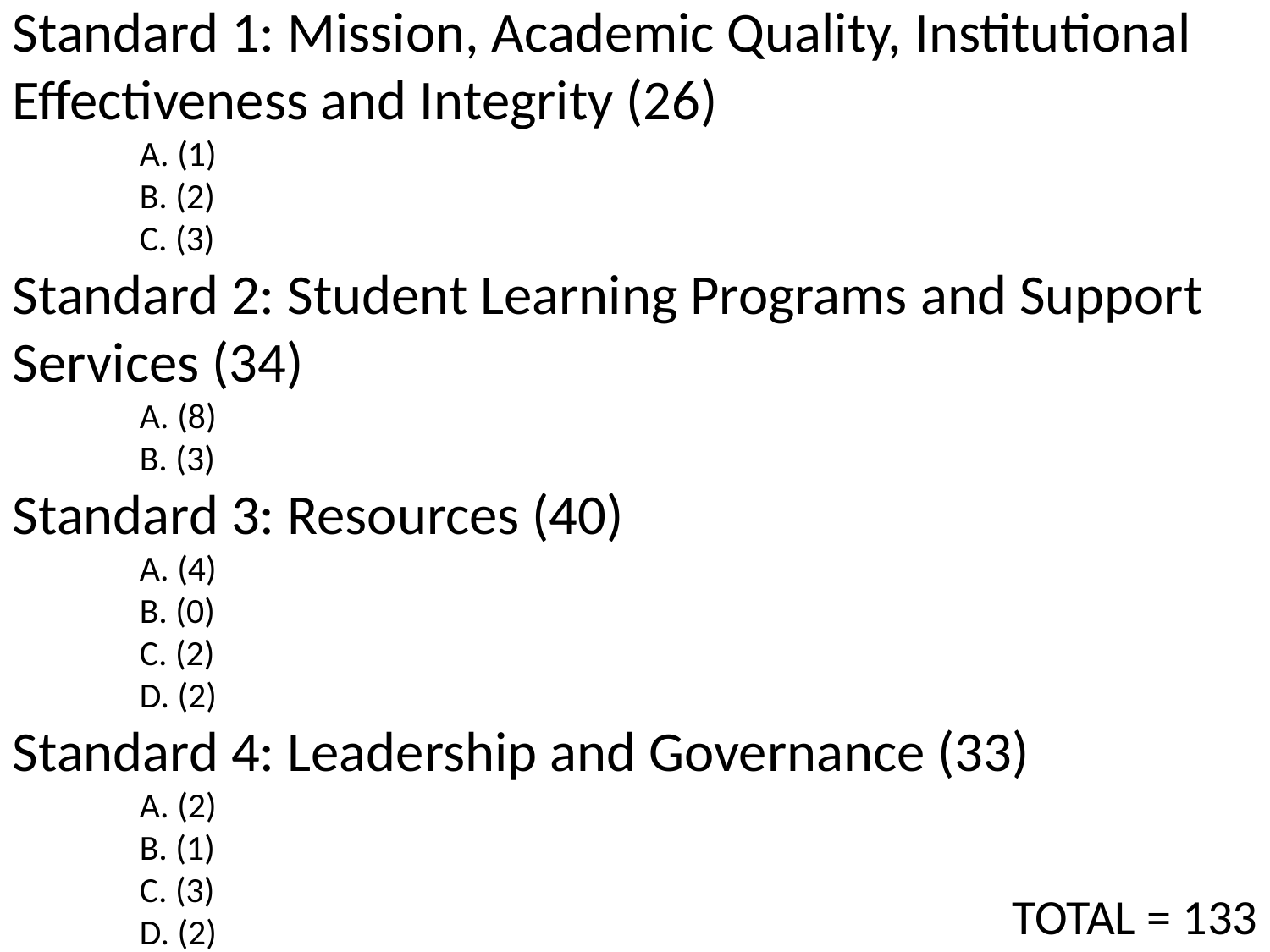

Standard 1: Mission, Academic Quality, Institutional Effectiveness and Integrity (26)
A. (1)
B. (2)
C. (3)
Standard 2: Student Learning Programs and Support Services (34)
A. (8)
B. (3)
Standard 3: Resources (40)
A. (4)
B. (0)
C. (2)
D. (2)
Standard 4: Leadership and Governance (33)
A. (2)
B. (1)
C. (3)
D. (2)
TOTAL = 133